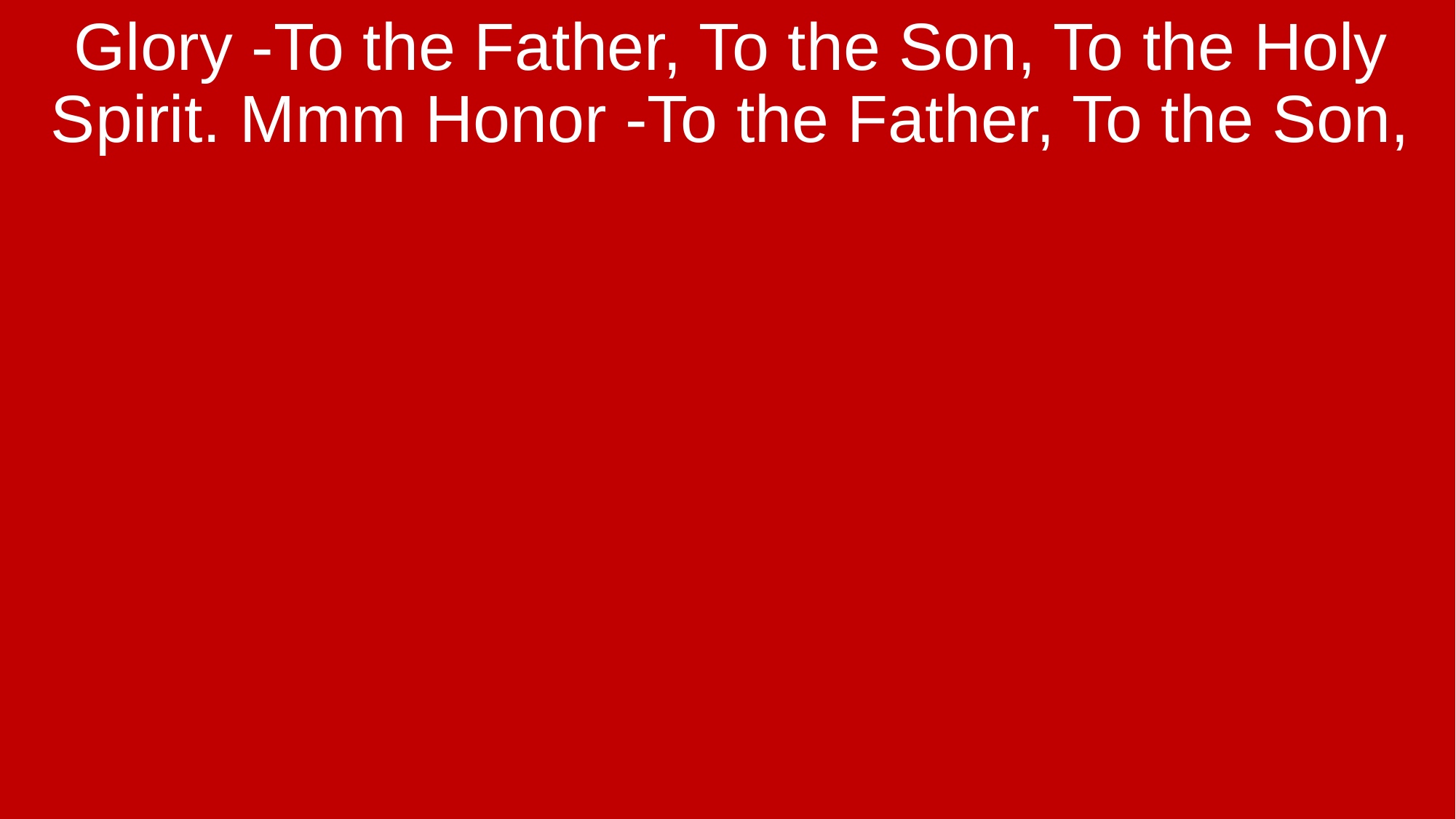

Glory -To the Father, To the Son, To the Holy Spirit. Mmm Honor -To the Father, To the Son,